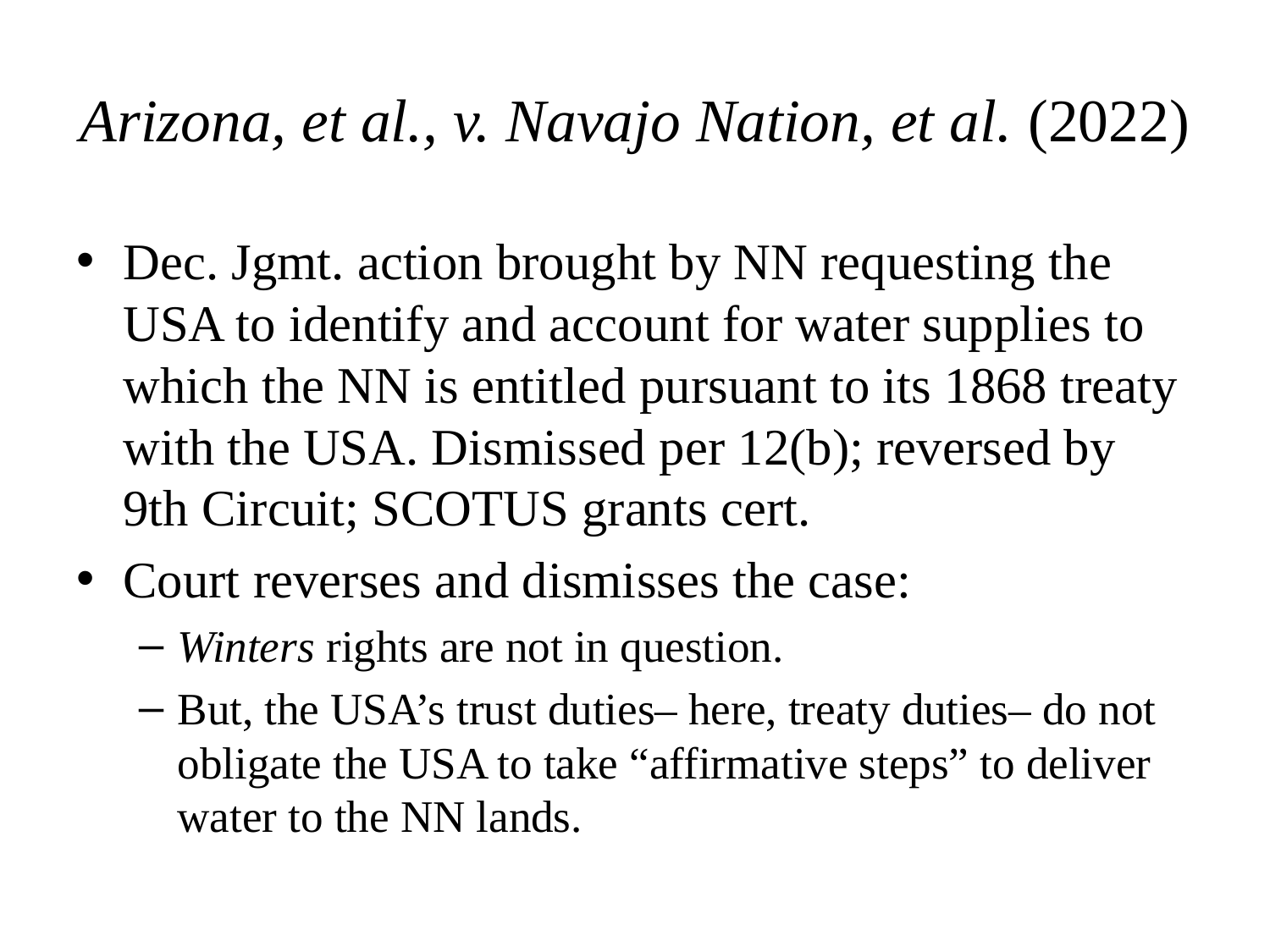

# Arizona, et al., v. Navajo Nation, et al. (2022)
Dec. Jgmt. action brought by NN requesting the USA to identify and account for water supplies to which the NN is entitled pursuant to its 1868 treaty with the USA. Dismissed per 12(b); reversed by 9th Circuit; SCOTUS grants cert.
Court reverses and dismisses the case:
Winters rights are not in question.
But, the USA’s trust duties– here, treaty duties– do not obligate the USA to take “affirmative steps” to deliver water to the NN lands.